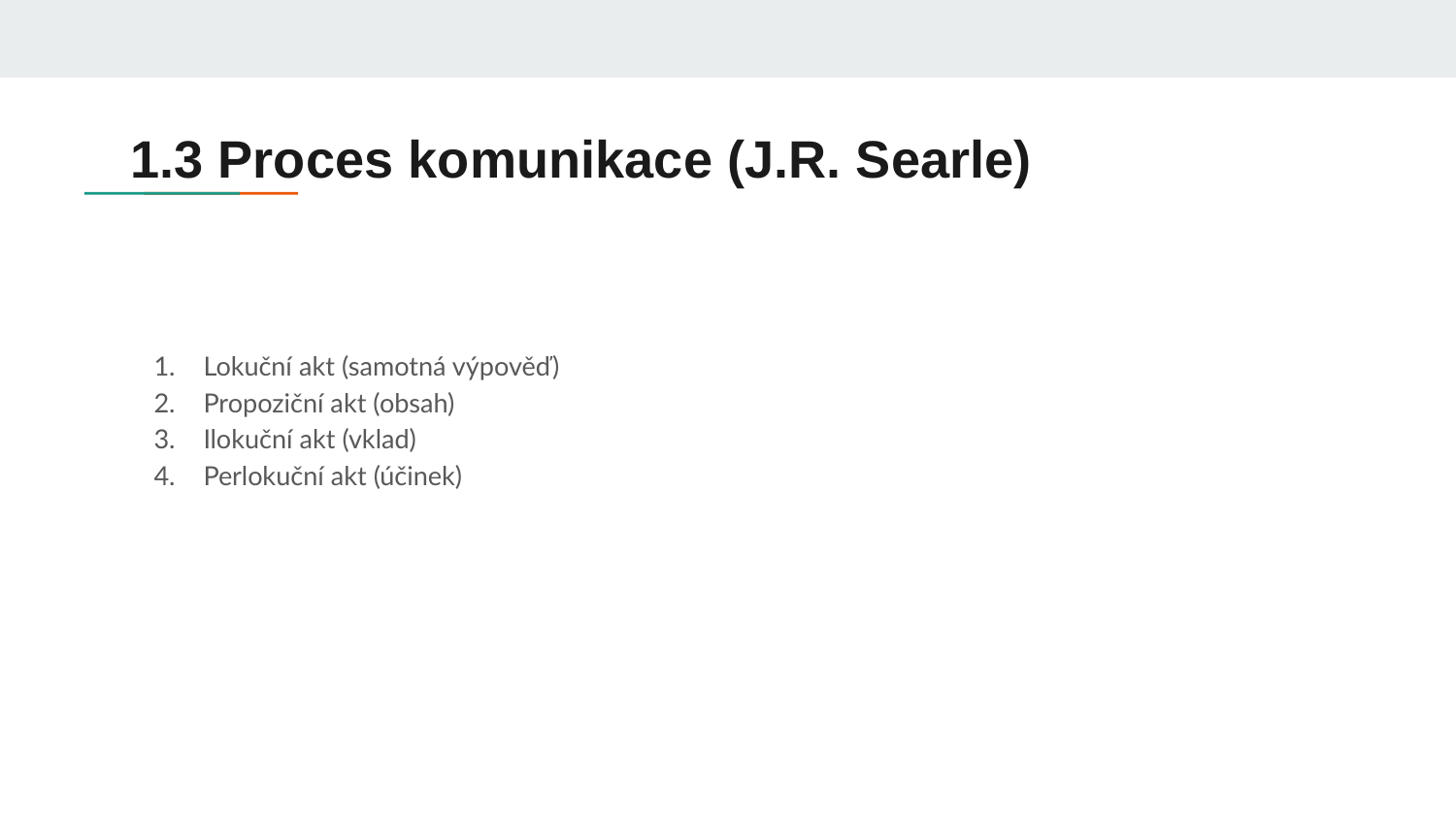

# 1.3 Proces komunikace (J.R. Searle)
Lokuční akt (samotná výpověď)
Propoziční akt (obsah)
Ilokuční akt (vklad)
Perlokuční akt (účinek)